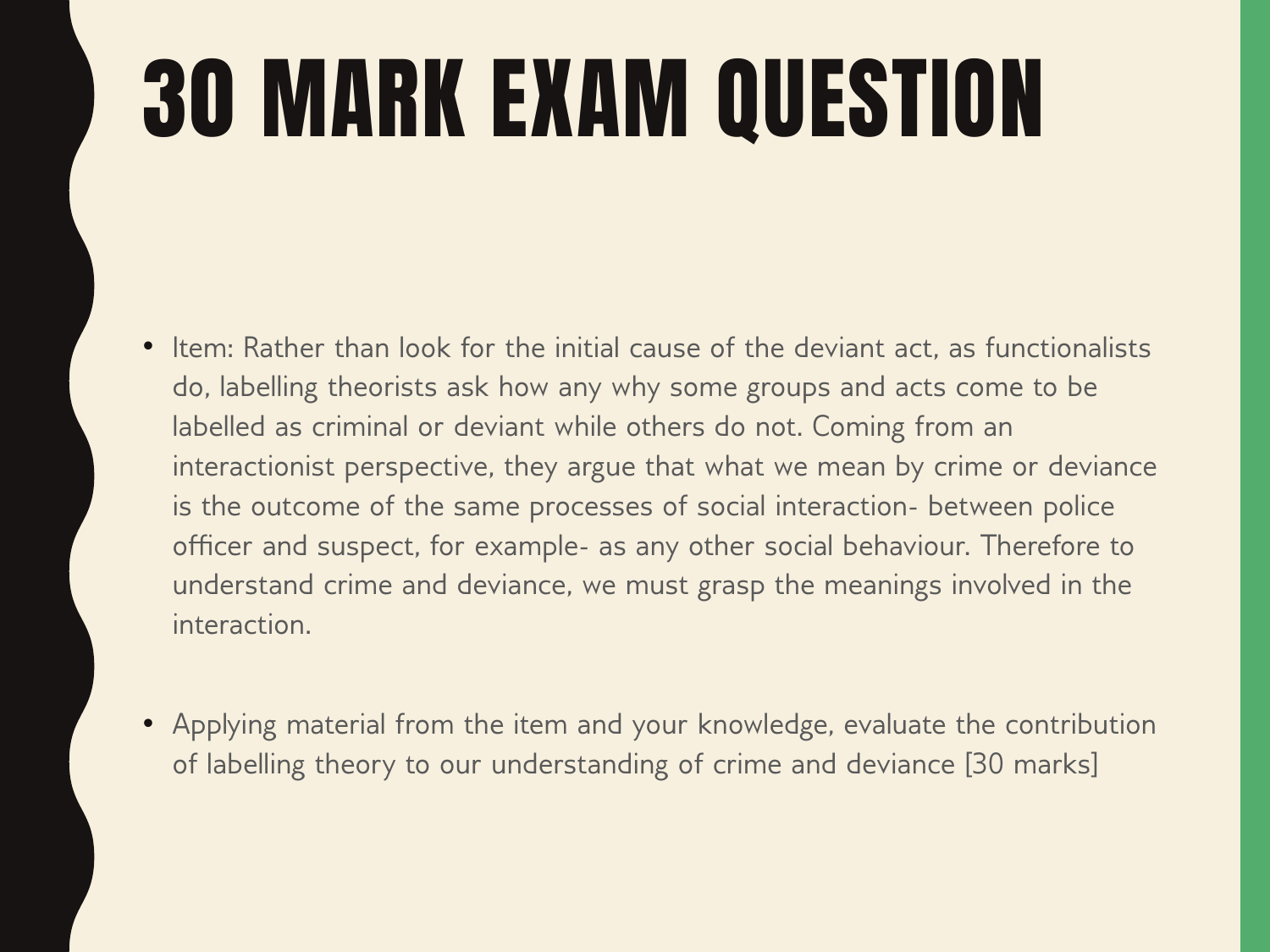

# 30 mark exam question
Item: Rather than look for the initial cause of the deviant act, as functionalists do, labelling theorists ask how any why some groups and acts come to be labelled as criminal or deviant while others do not. Coming from an interactionist perspective, they argue that what we mean by crime or deviance is the outcome of the same processes of social interaction- between police officer and suspect, for example- as any other social behaviour. Therefore to understand crime and deviance, we must grasp the meanings involved in the interaction.

Applying material from the item and your knowledge, evaluate the contribution of labelling theory to our understanding of crime and deviance [30 marks]